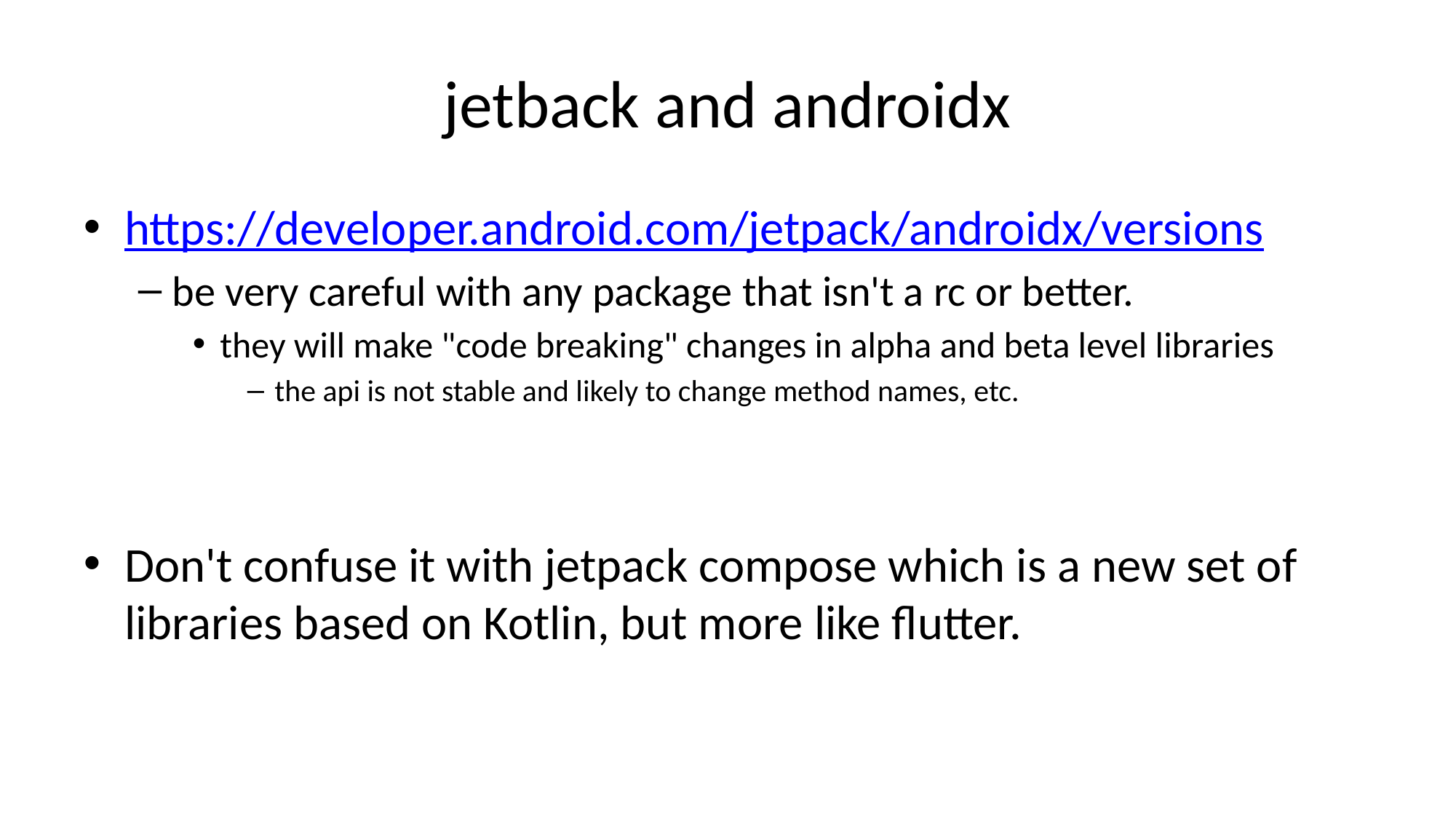

# jetback and androidx
https://developer.android.com/jetpack/androidx/versions
be very careful with any package that isn't a rc or better.
they will make "code breaking" changes in alpha and beta level libraries
the api is not stable and likely to change method names, etc.

Don't confuse it with jetpack compose which is a new set of libraries based on Kotlin, but more like flutter.